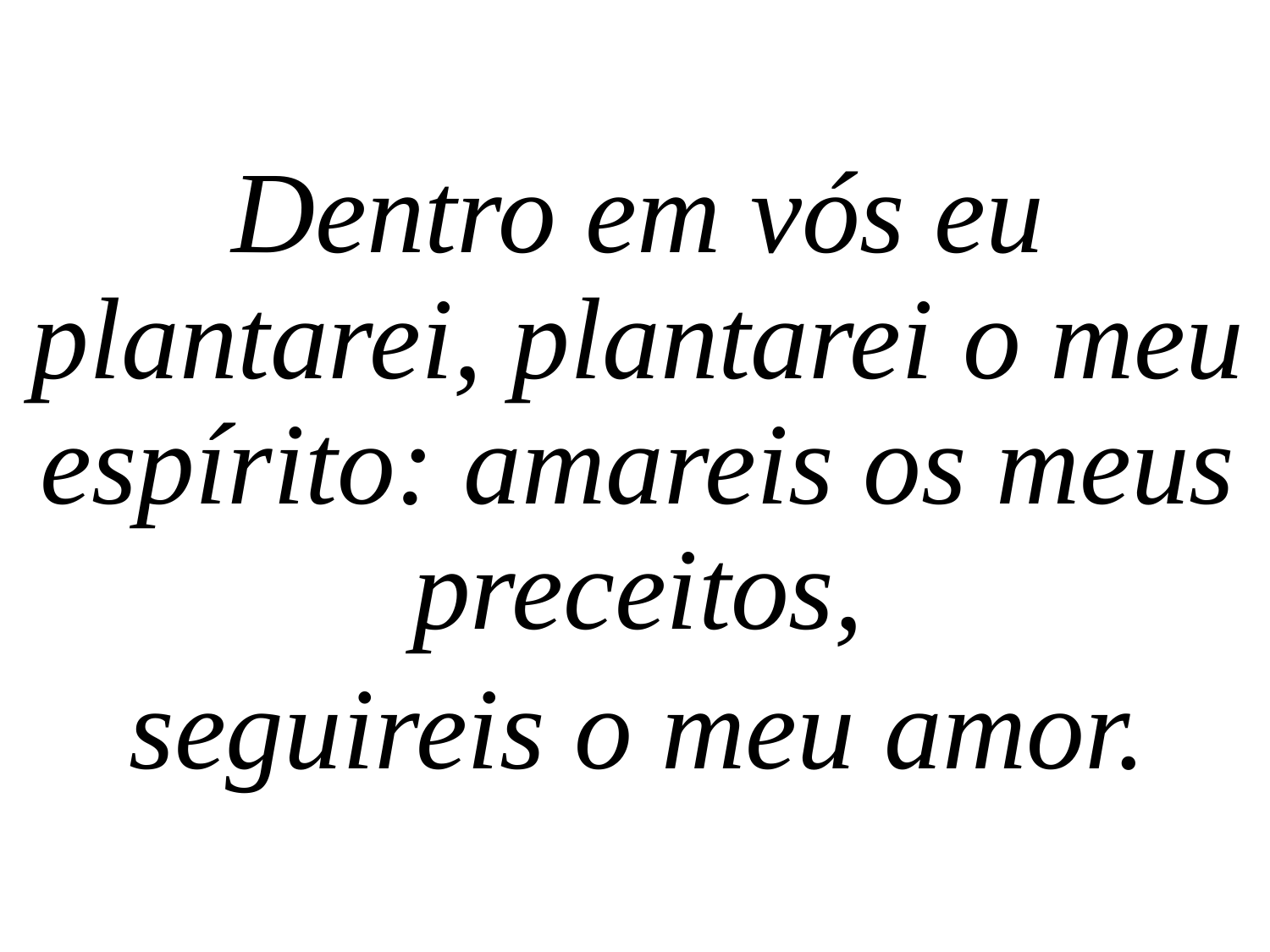

Dentro em vós eu plantarei, plantarei o meu espírito: amareis os meus preceitos,
seguireis o meu amor.